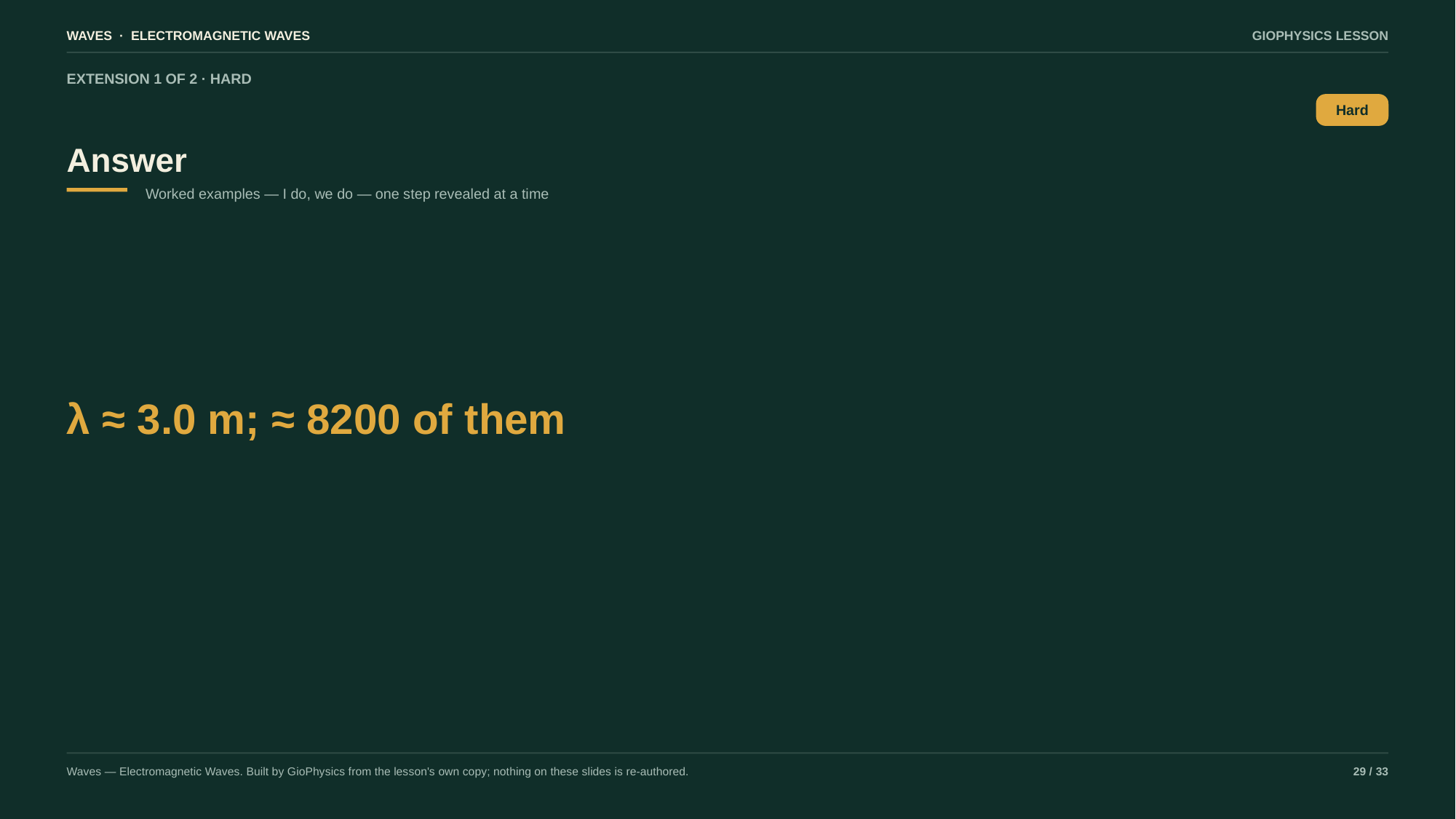

WAVES  ·  ELECTROMAGNETIC WAVES
GIOPHYSICS LESSON

EXTENSION 1 OF 2 · HARD
Answer

Hard
Worked examples — I do, we do — one step revealed at a time

λ ≈ 3.0 m; ≈ 8200 of them

Waves — Electromagnetic Waves. Built by GioPhysics from the lesson's own copy; nothing on these slides is re-authored.
29 / 33